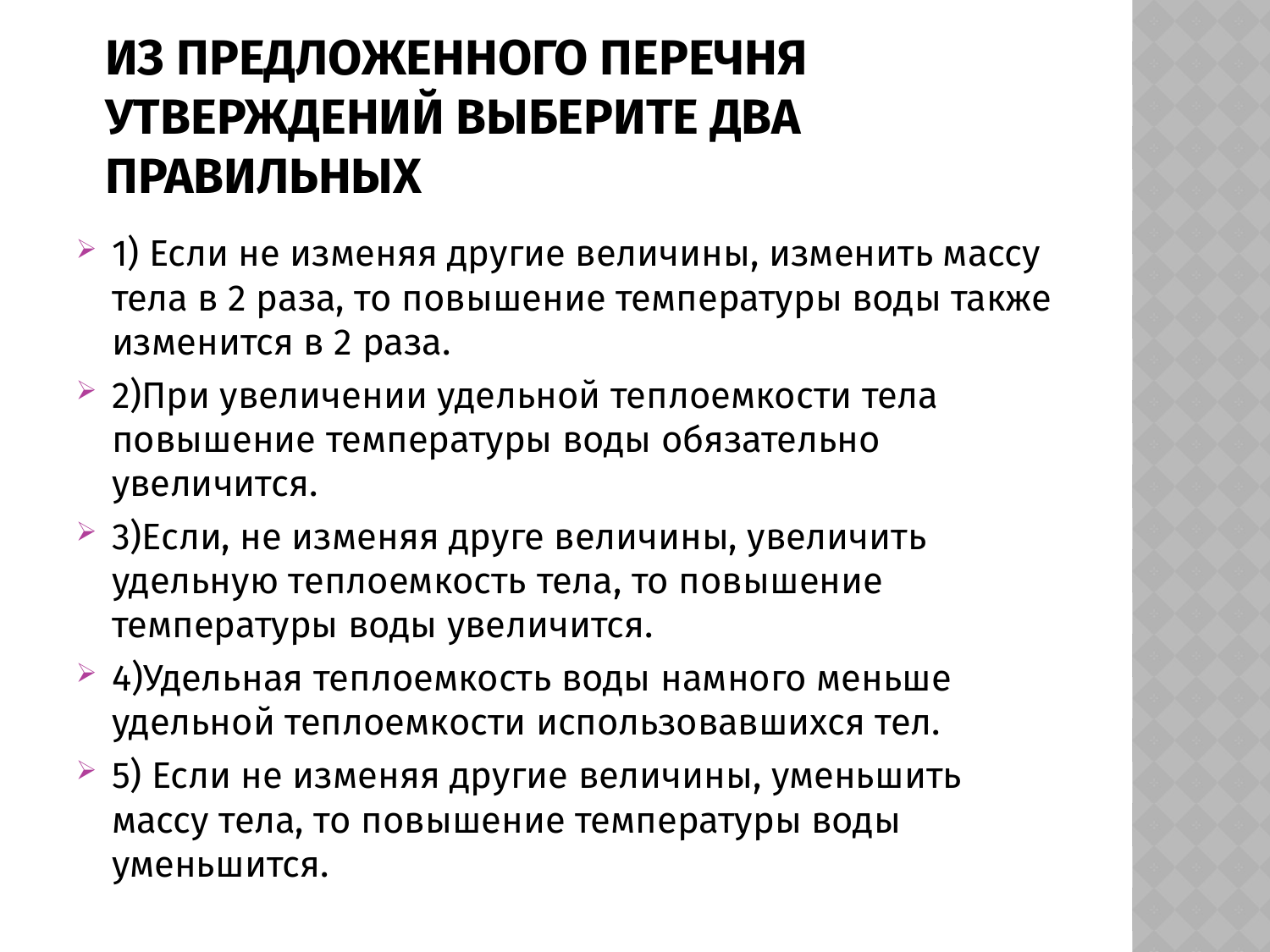

# Из предложенного перечня      утверждений выберите два правильных
1) Если не изменяя другие величины, изменить массу тела в 2 раза, то повышение температуры воды также изменится в 2 раза.
2)При увеличении удельной теплоемкости тела повышение температуры воды обязательно увеличится.
3)Если, не изменяя друге величины, увеличить  удельную теплоемкость тела, то повышение температуры воды увеличится.
4)Удельная теплоемкость воды намного меньше удельной теплоемкости использовавшихся тел.
5) Если не изменяя другие величины, уменьшить массу тела, то повышение температуры воды уменьшится.